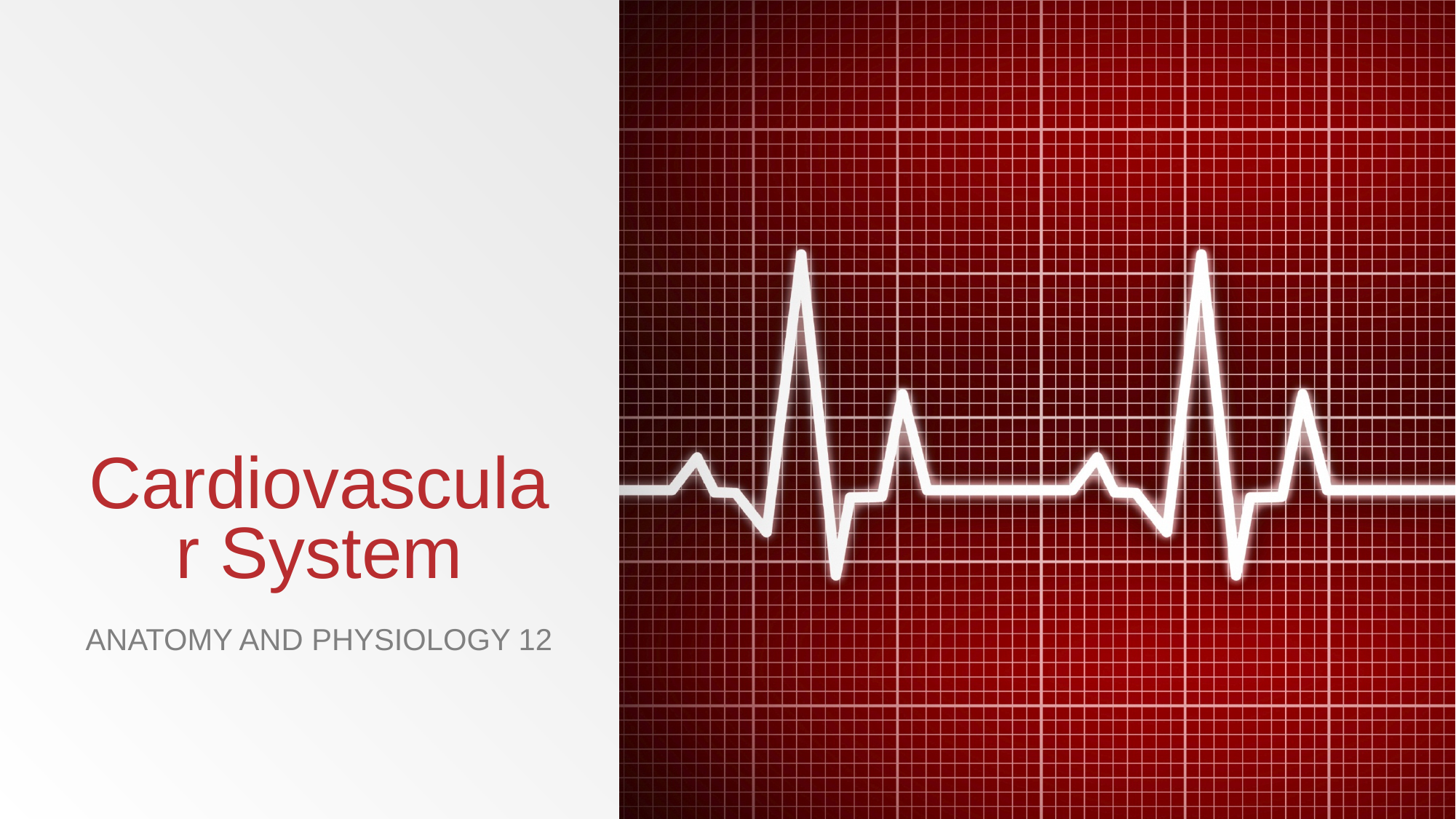

# Cardiovascular System
Anatomy and Physiology 12